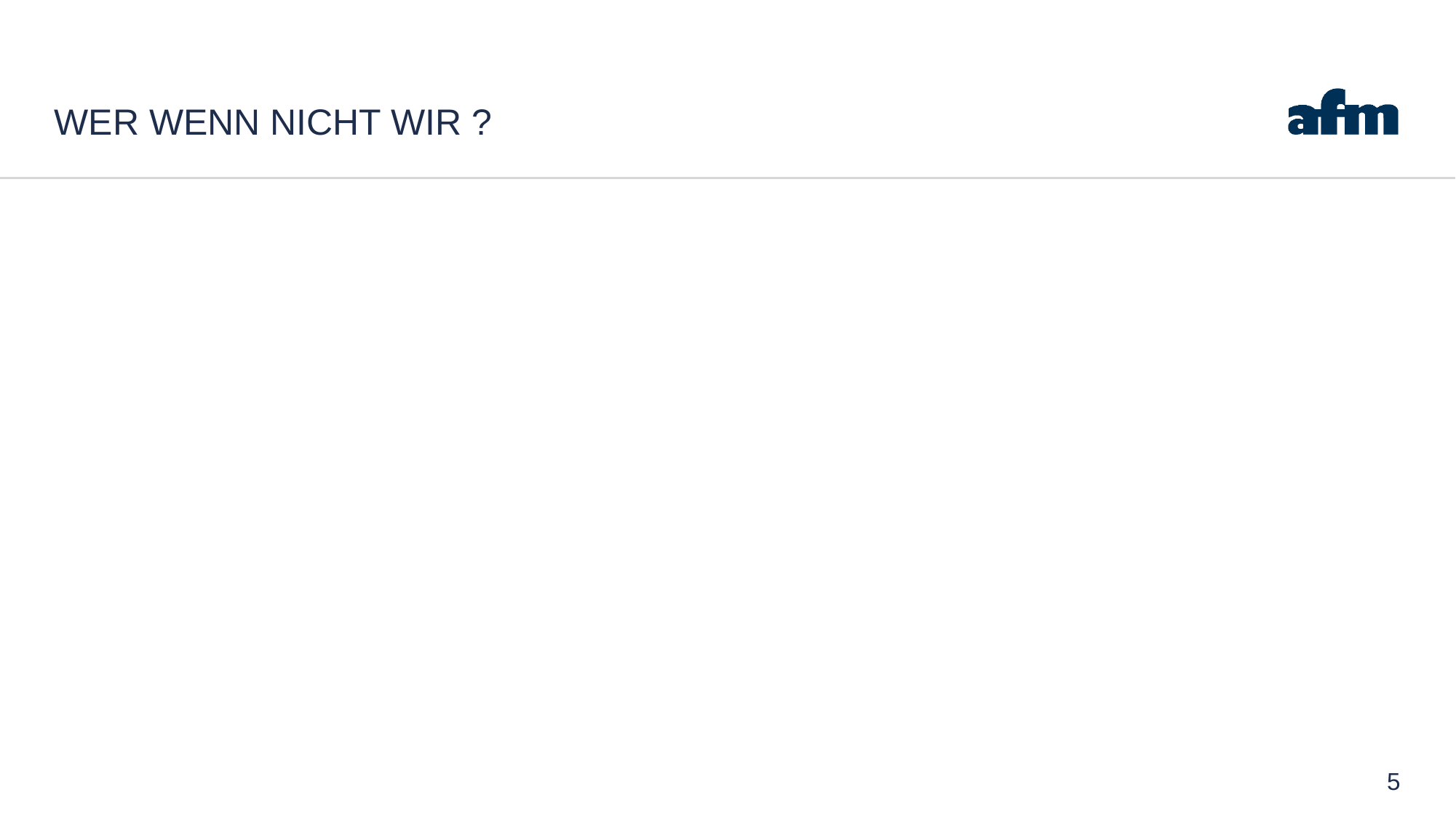

# Wer wenn nicht wir ?

5